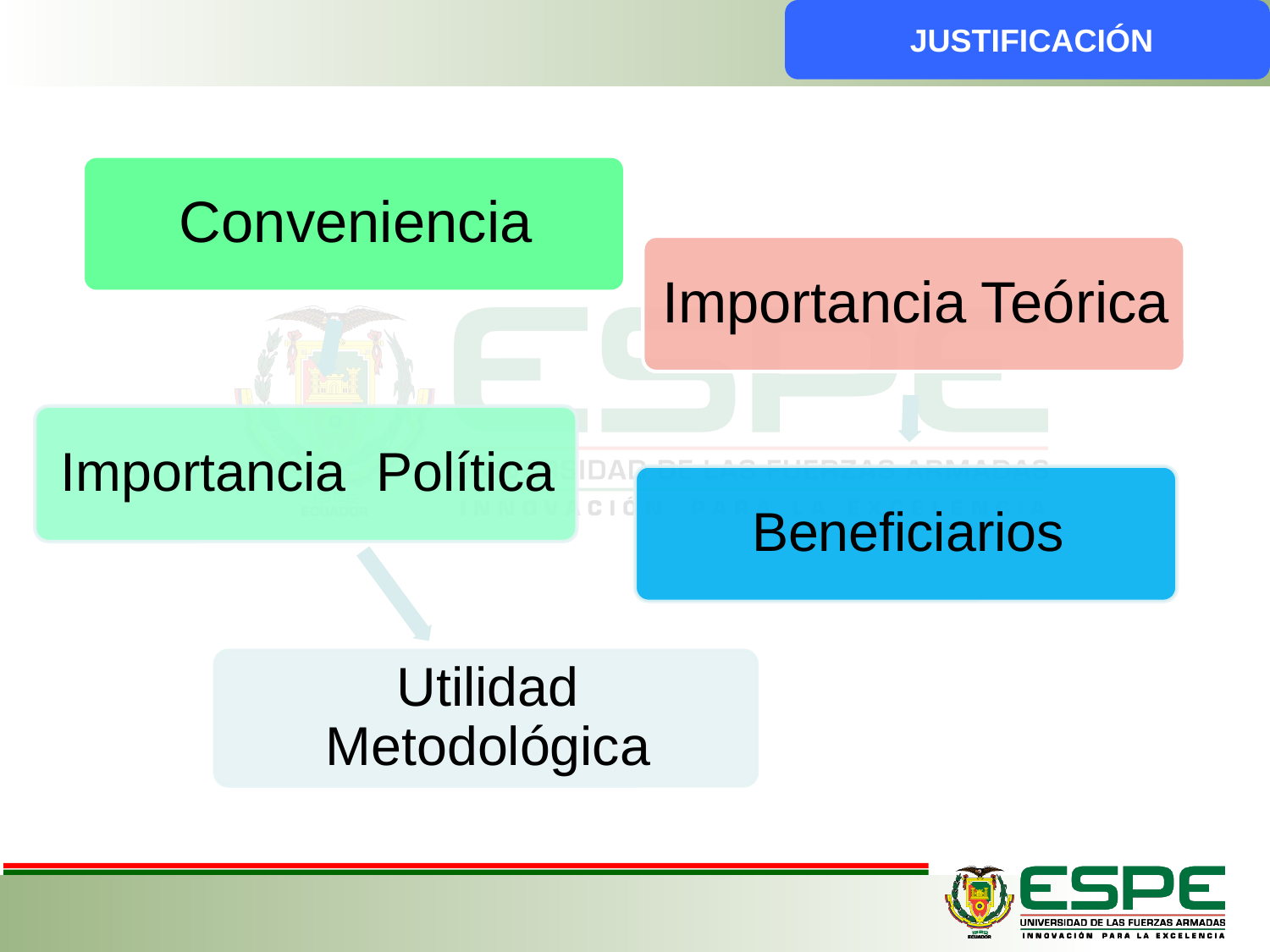

JUSTIFICACIÓN
Conveniencia
Importancia  Política
Utilidad Metodológica
Importancia Teórica
Beneficiarios